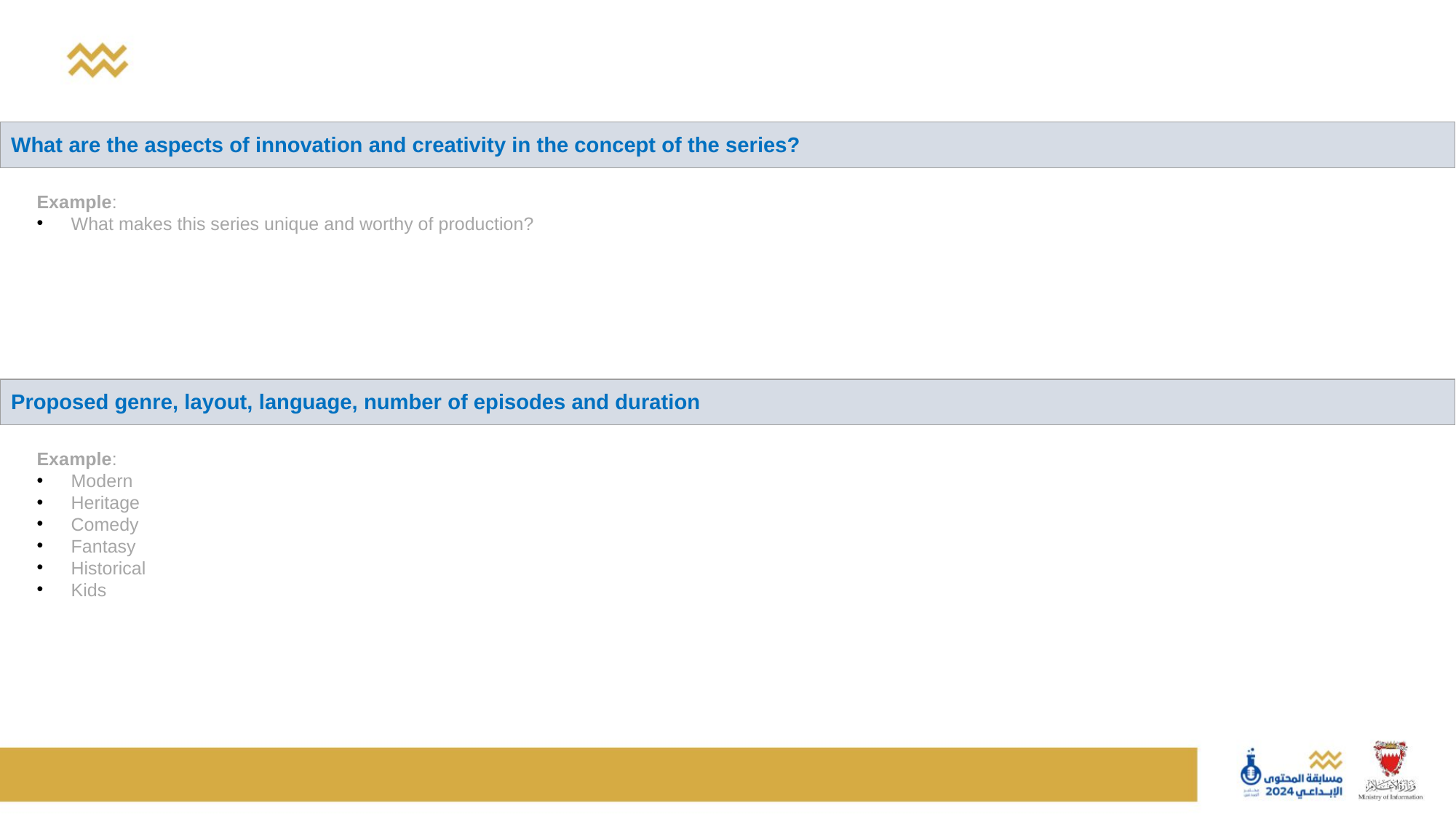

| What are the aspects of innovation and creativity in the concept of the series? |
| --- |
Example:
What makes this series unique and worthy of production?
| Proposed genre, layout, language, number of episodes and duration |
| --- |
Example:
Modern
Heritage
Comedy
Fantasy
Historical
Kids